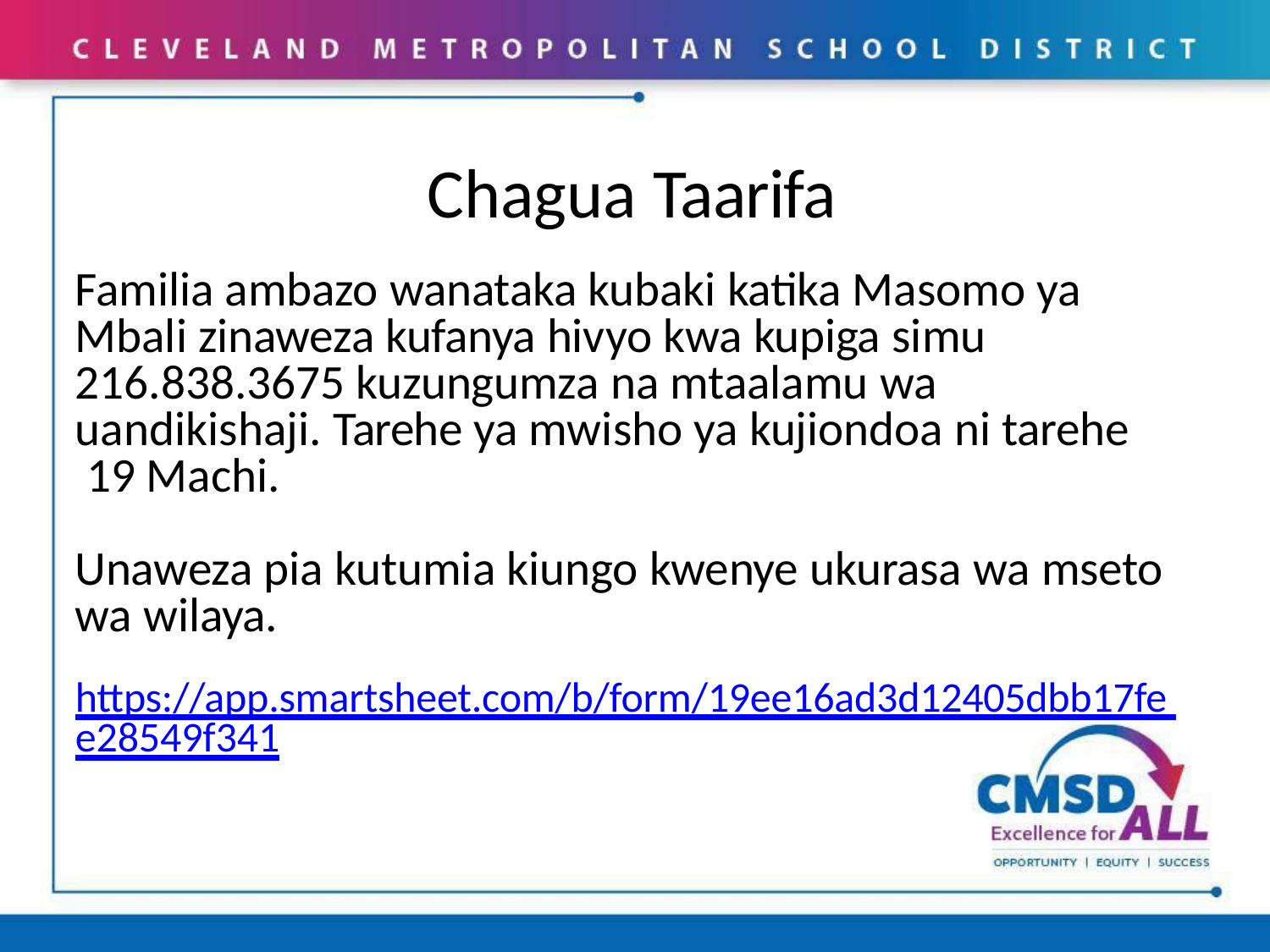

# Chagua Taarifa
Familia ambazo wanataka kubaki katika Masomo ya  Mbali zinaweza kufanya hivyo kwa kupiga simu  216.838.3675 kuzungumza na mtaalamu wa  uandikishaji. Tarehe ya mwisho ya kujiondoa ni tarehe  19 Machi.

Unaweza pia kutumia kiungo kwenye ukurasa wa mseto  wa wilaya.
https://app.smartsheet.com/b/form/19ee16ad3d12405dbb17fe  e28549f341